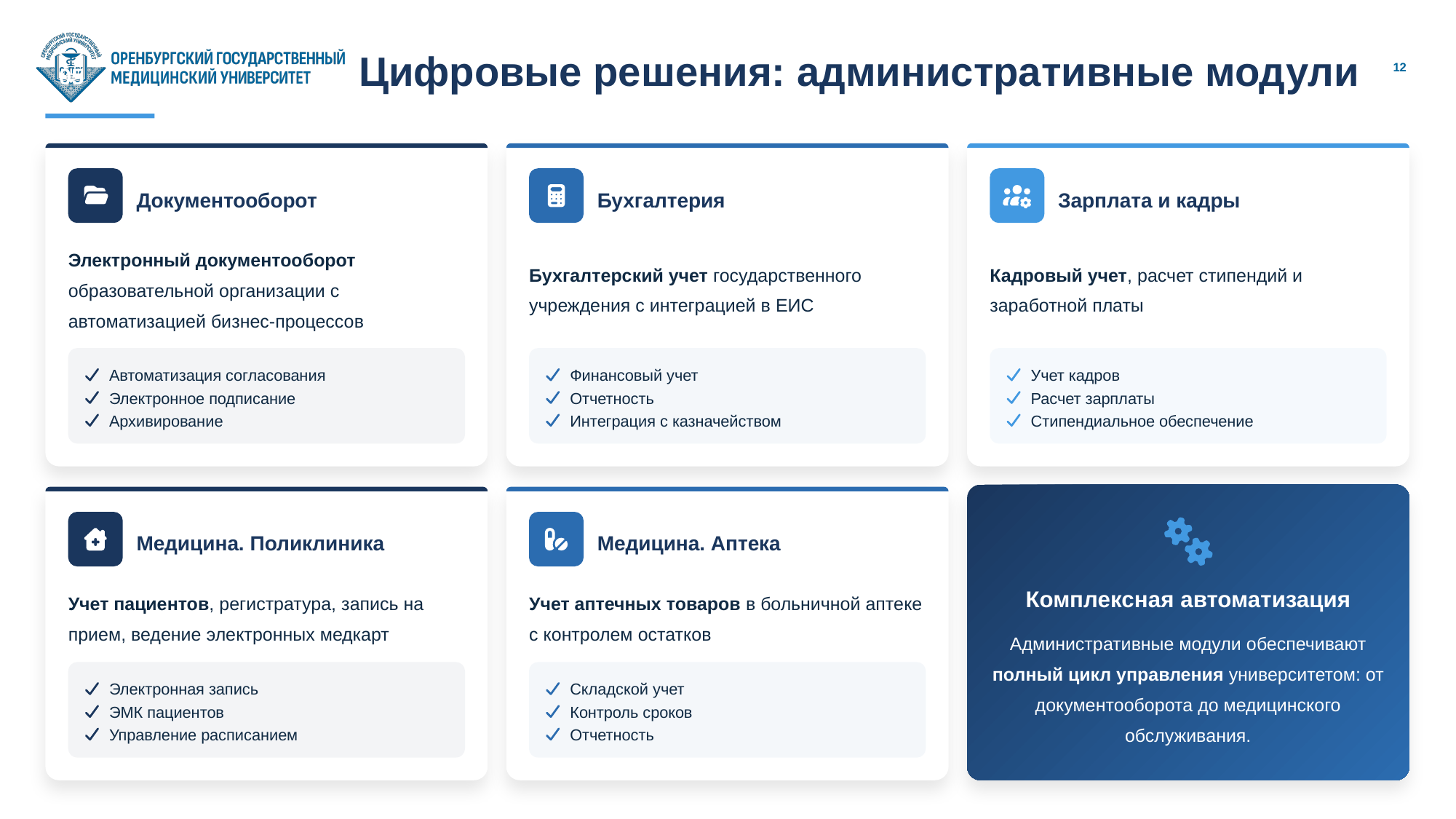

Цифровые решения: административные модули
05

Документооборот
Бухгалтерия
Зарплата и кадры

Электронный документооборот образовательной организации с автоматизацией бизнес-процессов
Бухгалтерский учет государственного учреждения с интеграцией в ЕИС
Кадровый учет, расчет стипендий и заработной платы

Автоматизация согласования
Финансовый учет
Учет кадров

Электронное подписание
Отчетность
Расчет зарплаты

Архивирование
Интеграция с казначейством
Стипендиальное обеспечение

Медицина. Поликлиника
Медицина. Аптека

Комплексная автоматизация
Учет пациентов, регистратура, запись на прием, ведение электронных медкарт
Учет аптечных товаров в больничной аптеке с контролем остатков
Административные модули обеспечивают полный цикл управления университетом: от документооборота до медицинского обслуживания.

Электронная запись
Складской учет

ЭМК пациентов
Контроль сроков

Управление расписанием
Отчетность